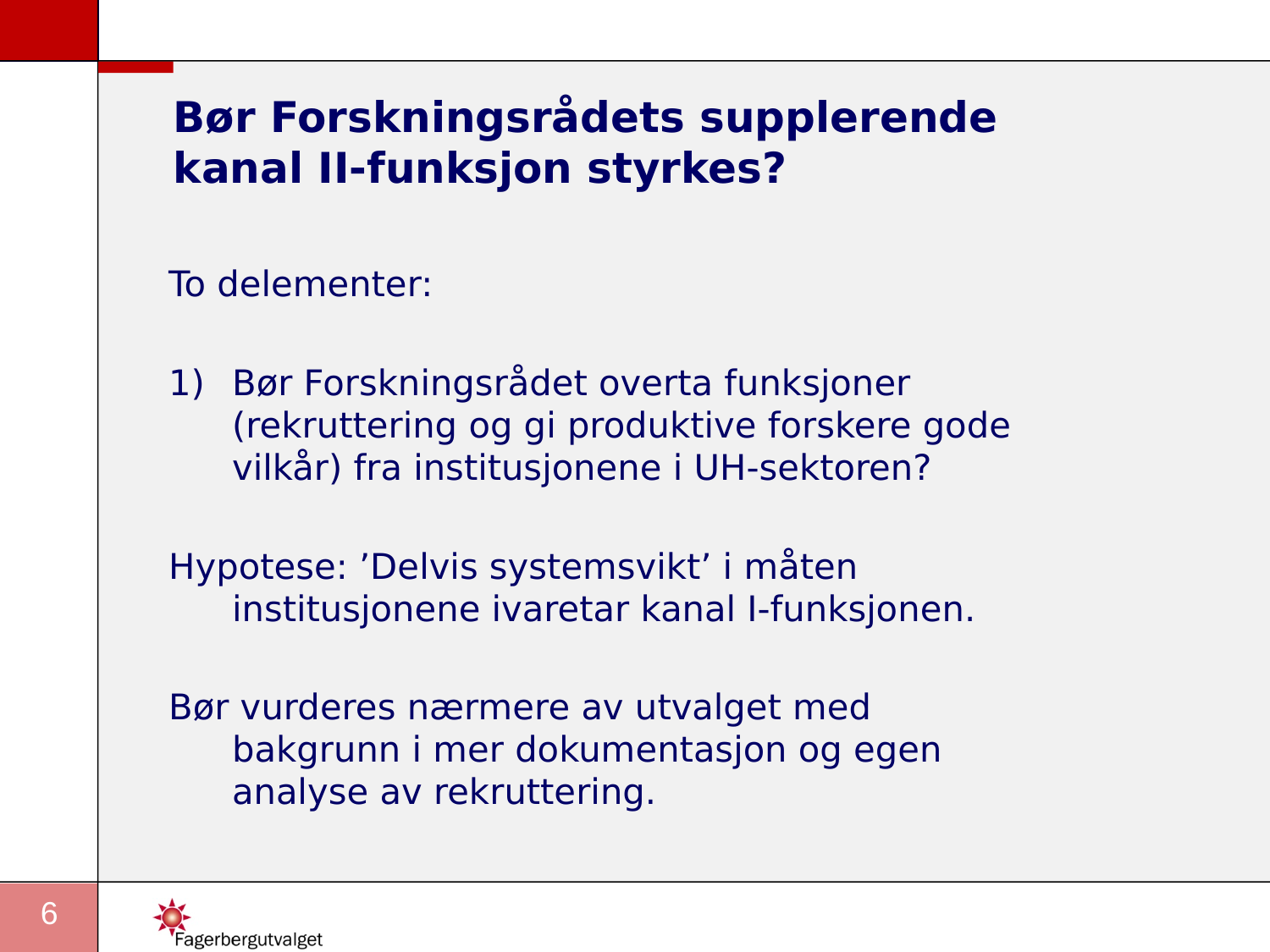

# Bør Forskningsrådets supplerende kanal II-funksjon styrkes?
To delementer:

Bør Forskningsrådet overta funksjoner (rekruttering og gi produktive forskere gode vilkår) fra institusjonene i UH-sektoren?

Hypotese: ’Delvis systemsvikt’ i måten institusjonene ivaretar kanal I-funksjonen.

Bør vurderes nærmere av utvalget med bakgrunn i mer dokumentasjon og egen analyse av rekruttering.